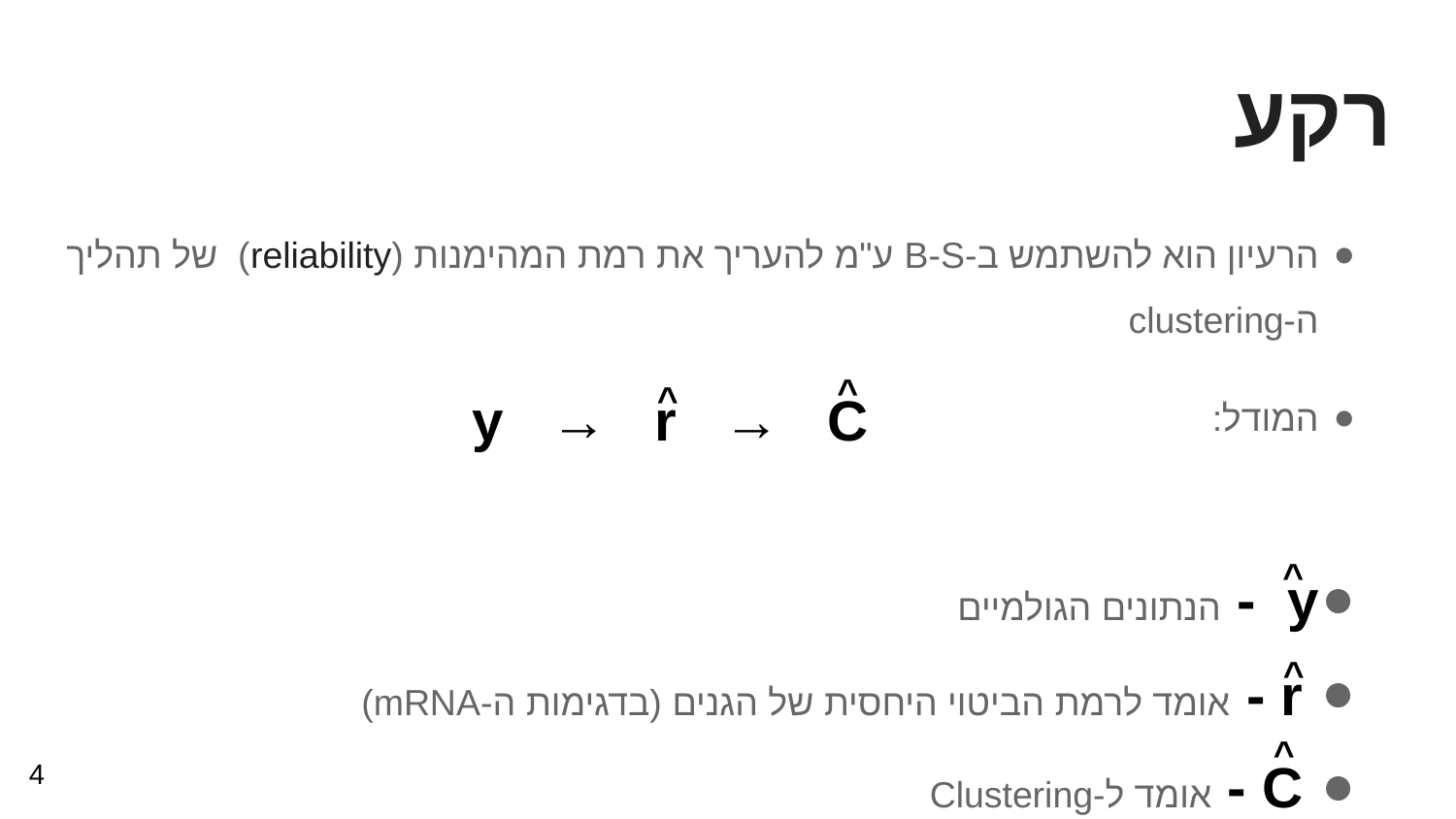

# רקע
הרעיון הוא להשתמש ב-B-S ע"מ להעריך את רמת המהימנות (reliability)  של תהליך ה-clustering
המודל:

y  - הנתונים הגולמיים

 r - אומד לרמת הביטוי היחסית של הגנים (בדגימות ה-mRNA)

 C - אומד ל-Clustering
^
^
y   →   r   →   C
^
^
^
4